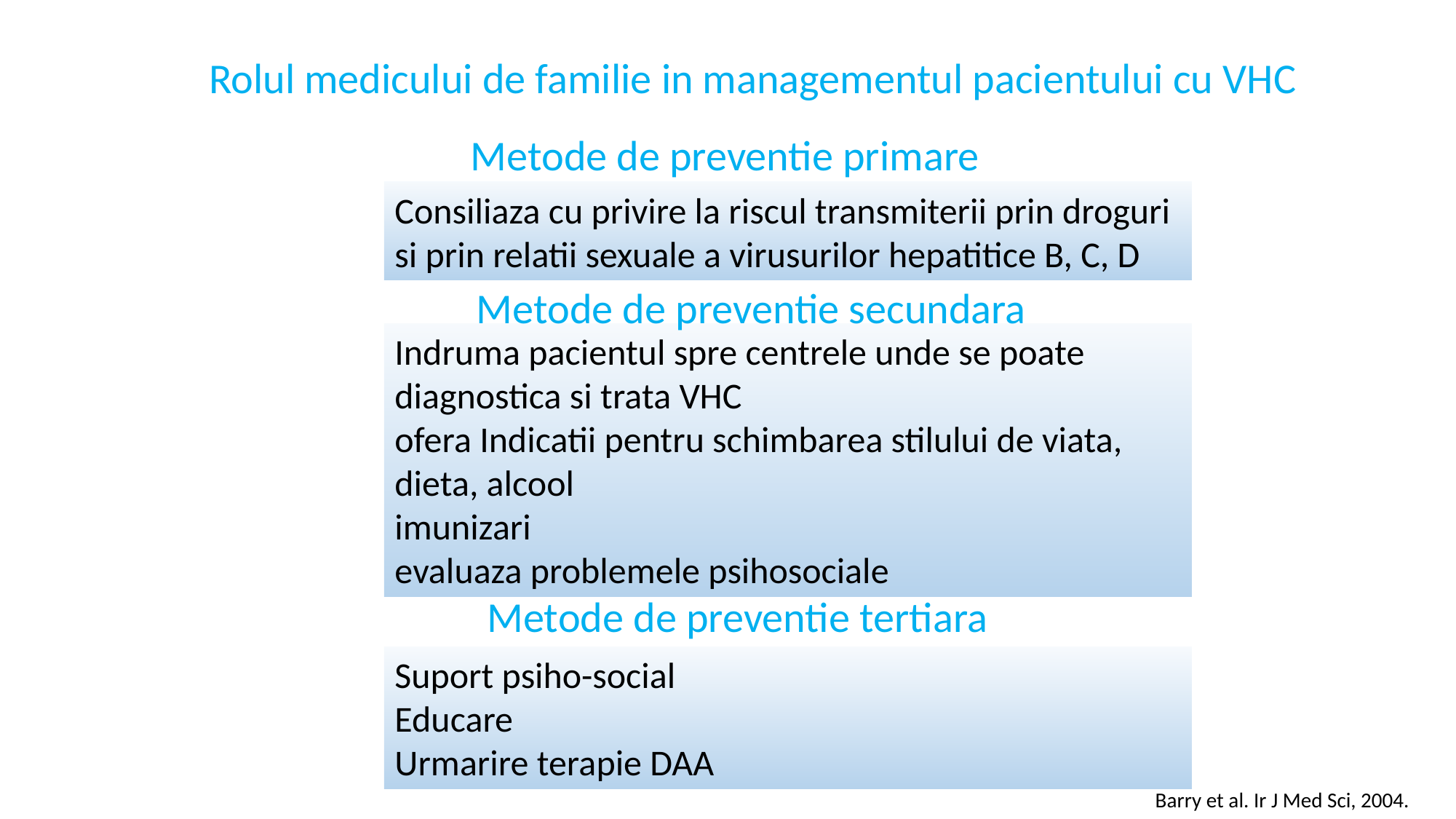

Rolul medicului de familie in managementul pacientului cu VHC
# Metode de preventie primare
Consiliaza cu privire la riscul transmiterii prin droguri  si prin relatii sexuale a virusurilor hepatitice B, C, D
  Metode de preventie secundara
Indruma pacientul spre centrele unde se poate diagnostica si trata VHC
ofera Indicatii pentru schimbarea stilului de viata, dieta, alcool
imunizari
evaluaza problemele psihosociale
Metode de preventie tertiara
Suport psiho-social
Educare
Urmarire terapie DAA
Barry et al. Ir J Med Sci, 2004.